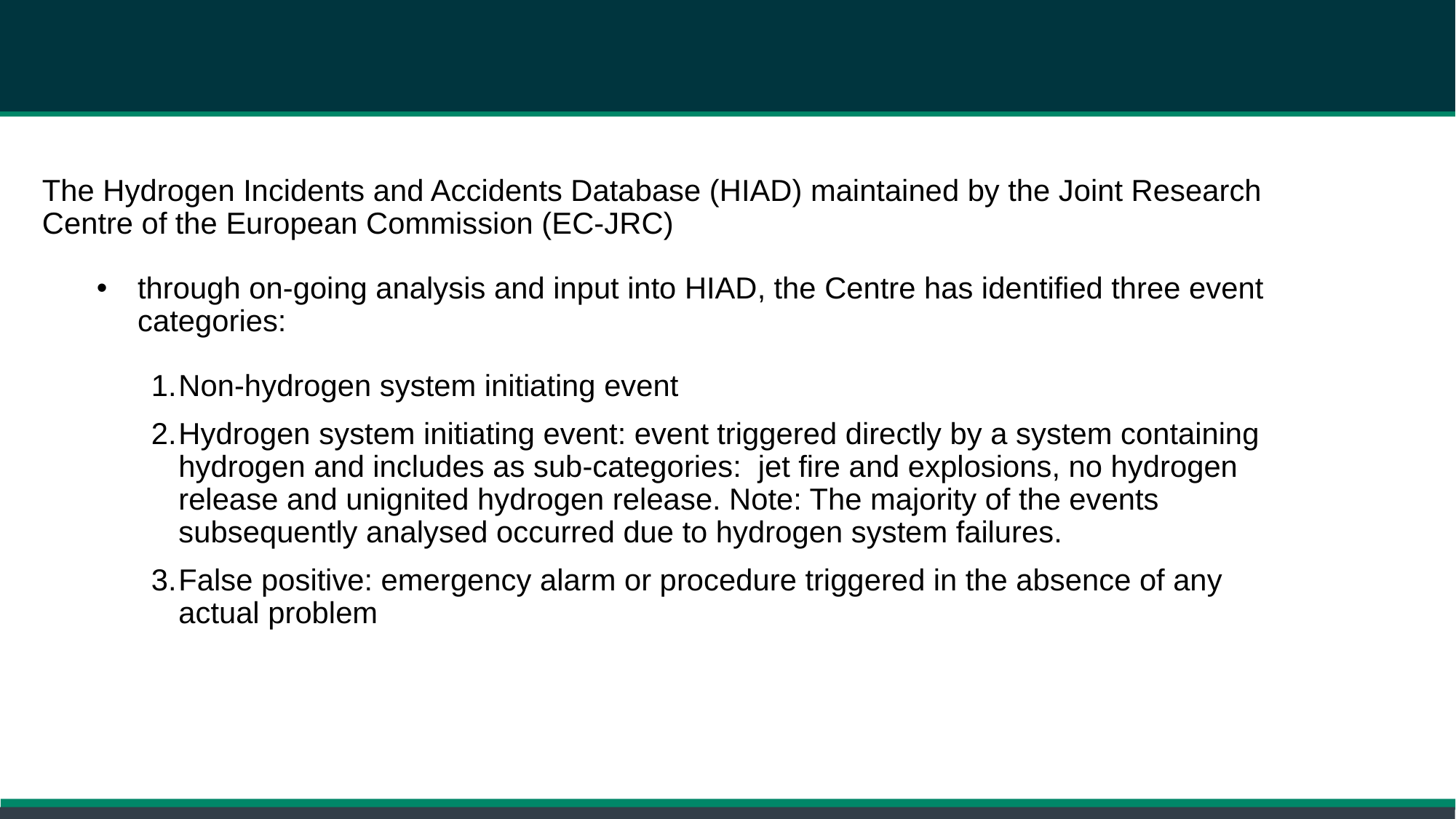

12
# European Hydrogen Safety Panel (EHSP)
The Hydrogen Incidents and Accidents Database (HIAD) maintained by the Joint Research Centre of the European Commission (EC-JRC)
through on-going analysis and input into HIAD, the Centre has identified three event categories:
Non-hydrogen system initiating event
Hydrogen system initiating event: event triggered directly by a system containing hydrogen and includes as sub-categories:  jet fire and explosions, no hydrogen release and unignited hydrogen release. Note: The majority of the events subsequently analysed occurred due to hydrogen system failures.
False positive: emergency alarm or procedure triggered in the absence of any actual problem